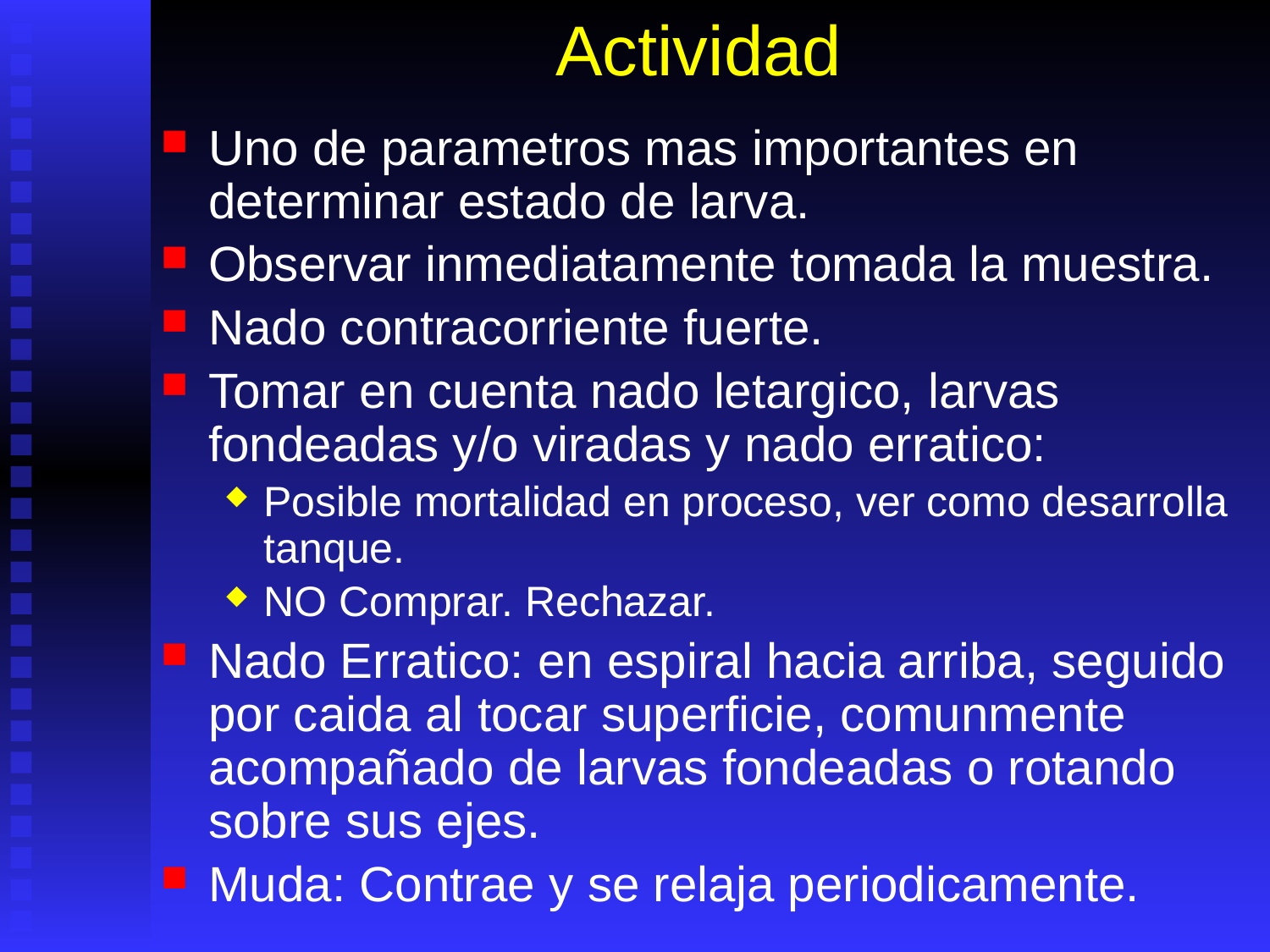

# Actividad
Uno de parametros mas importantes en determinar estado de larva.
Observar inmediatamente tomada la muestra.
Nado contracorriente fuerte.
Tomar en cuenta nado letargico, larvas fondeadas y/o viradas y nado erratico:
Posible mortalidad en proceso, ver como desarrolla tanque.
NO Comprar. Rechazar.
Nado Erratico: en espiral hacia arriba, seguido por caida al tocar superficie, comunmente acompañado de larvas fondeadas o rotando sobre sus ejes.
Muda: Contrae y se relaja periodicamente.